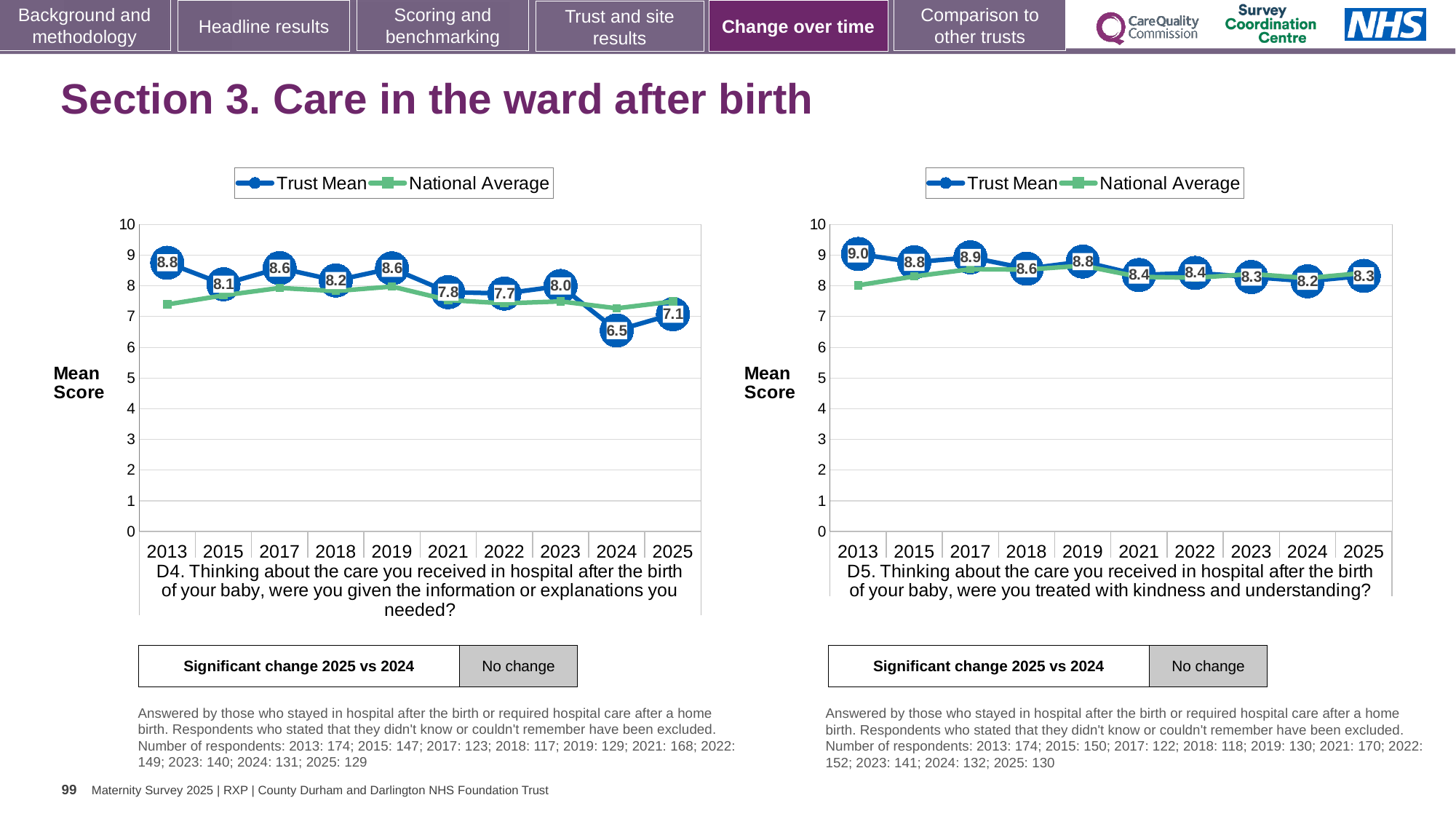

# Section 3. Care in the ward after birth

### Chart

| Category | Trust Mean | National Average |
|---|---|---|
| 2013 | 8.751926880507442 | 7.395336623943967 |
| 2015 | 8.053674771341502 | 7.688730046729283 |
| 2017 | 8.579352192744189 | 7.931023974402986 |
| 2018 | 8.17413133359785 | 7.830630230329167 |
| 2019 | 8.570445929336188 | 7.977494162463488 |
| 2021 | 7.795181757447834 | 7.538090970677204 |
| 2022 | 7.749801558276061 | 7.429446431358746 |
| 2023 | 7.994483506255814 | 7.492865415606356 |
| 2024 | 6.547076550996191 | 7.26913302563135 |
| 2025 | 7.079228396118481 | 7.490281425219523 |

### Chart

| Category | Trust Mean | National Average |
|---|---|---|
| 2013 | 9.037500066696865 | 8.01844043345264 |
| 2015 | 8.767449458497595 | 8.306997876158123 |
| 2017 | 8.929425645740727 | 8.54270554249231 |
| 2018 | 8.55911423924736 | 8.528802498696855 |
| 2019 | 8.790523216610106 | 8.655514194665967 |
| 2021 | 8.35312038924563 | 8.294088741813823 |
| 2022 | 8.422094417023379 | 8.260629494926382 |
| 2023 | 8.28681279541731 | 8.38673312803633 |
| 2024 | 8.150379769983871 | 8.251028564389719 |
| 2025 | 8.324972267670367 | 8.419984171225224 |
| Significant change 2025 vs 2024 | No change |
| --- | --- |
| Significant change 2025 vs 2024 | No change |
| --- | --- |
Answered by those who stayed in hospital after the birth or required hospital care after a home birth. Respondents who stated that they didn't know or couldn't remember have been excluded.
Number of respondents: 2013: 174; 2015: 147; 2017: 123; 2018: 117; 2019: 129; 2021: 168; 2022: 149; 2023: 140; 2024: 131; 2025: 129
Answered by those who stayed in hospital after the birth or required hospital care after a home birth. Respondents who stated that they didn't know or couldn't remember have been excluded.
Number of respondents: 2013: 174; 2015: 150; 2017: 122; 2018: 118; 2019: 130; 2021: 170; 2022: 152; 2023: 141; 2024: 132; 2025: 130
99